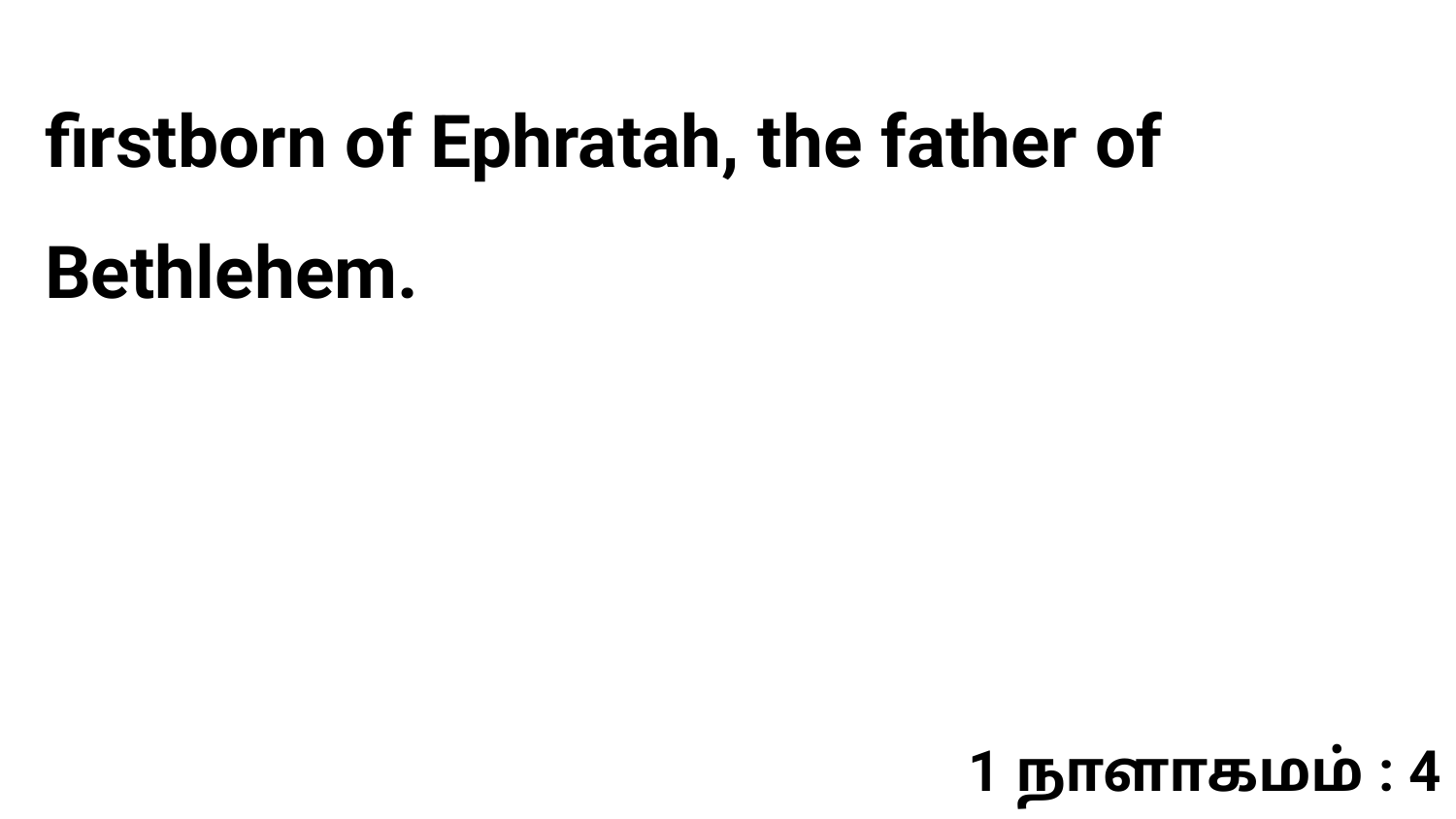

firstborn of Ephratah, the father of Bethlehem.
1 நாளாகமம் : 4